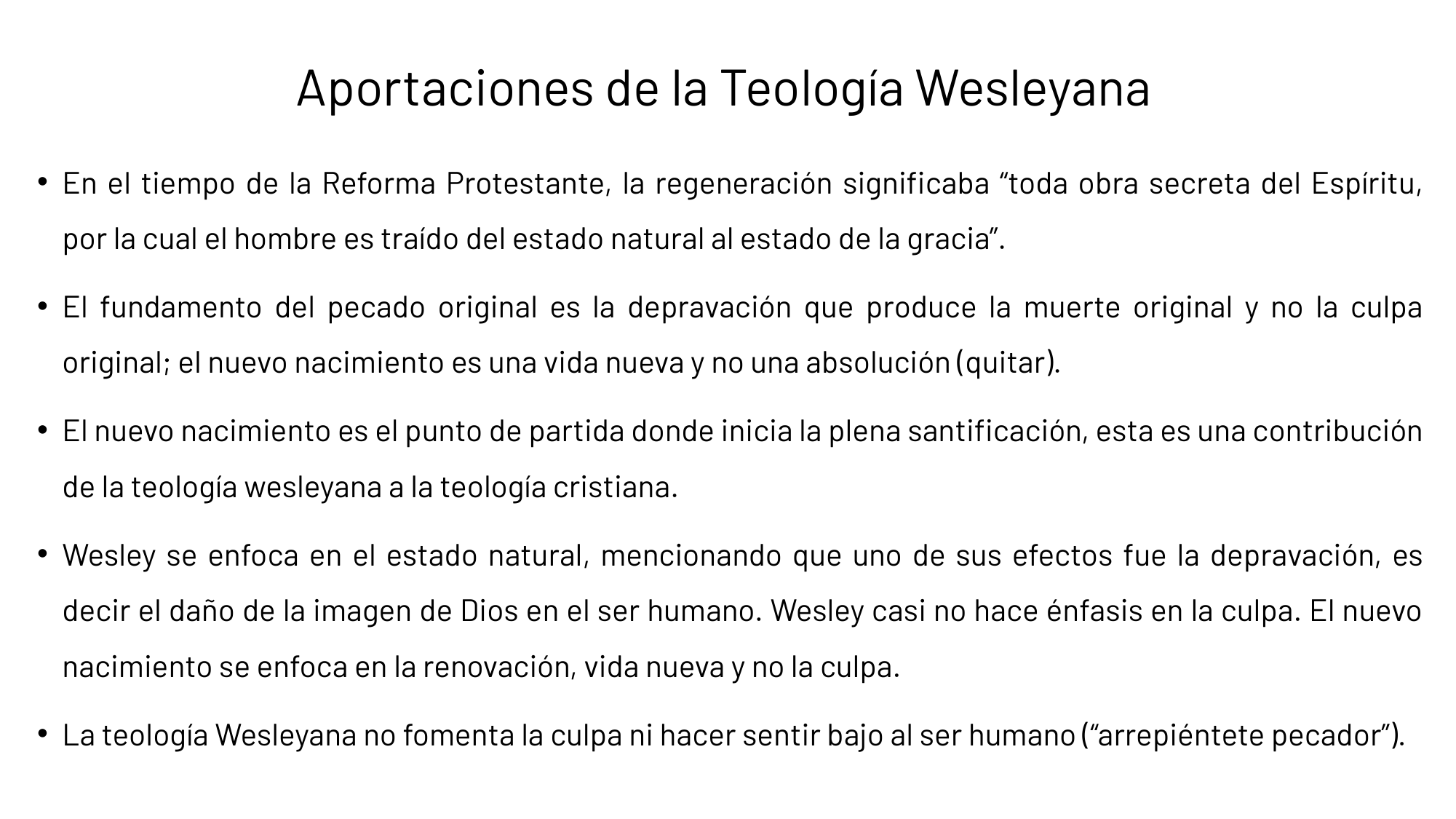

# Aportaciones de la Teología Wesleyana
En el tiempo de la Reforma Protestante, la regeneración significaba “toda obra secreta del Espíritu, por la cual el hombre es traído del estado natural al estado de la gracia”.
El fundamento del pecado original es la depravación que produce la muerte original y no la culpa original; el nuevo nacimiento es una vida nueva y no una absolución (quitar).
El nuevo nacimiento es el punto de partida donde inicia la plena santificación, esta es una contribución de la teología wesleyana a la teología cristiana.
Wesley se enfoca en el estado natural, mencionando que uno de sus efectos fue la depravación, es decir el daño de la imagen de Dios en el ser humano. Wesley casi no hace énfasis en la culpa. El nuevo nacimiento se enfoca en la renovación, vida nueva y no la culpa.
La teología Wesleyana no fomenta la culpa ni hacer sentir bajo al ser humano (“arrepiéntete pecador”).